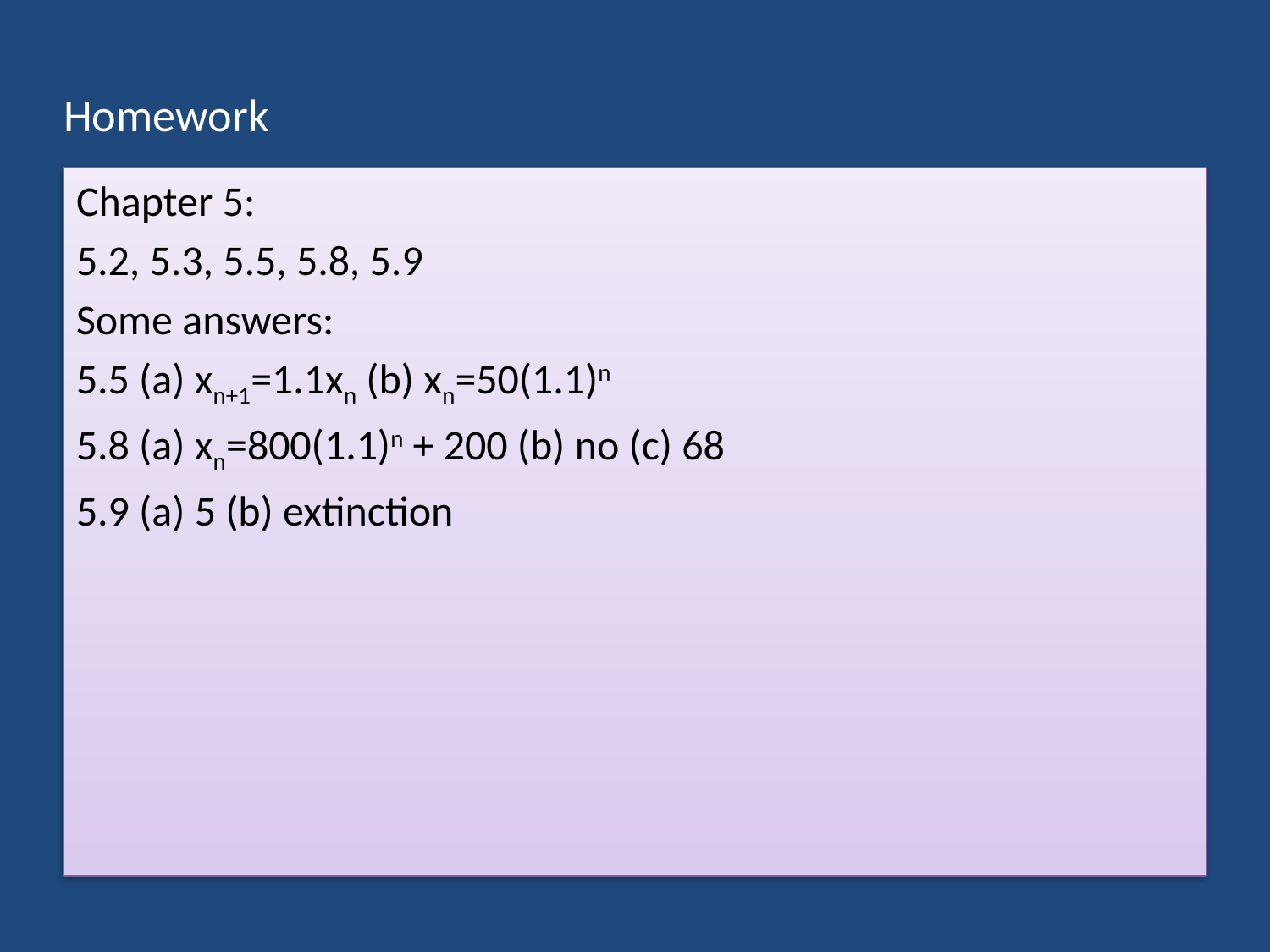

# Homework
Chapter 5:
5.2, 5.3, 5.5, 5.8, 5.9
Some answers:
5.5 (a) xn+1=1.1xn (b) xn=50(1.1)n
5.8 (a) xn=800(1.1)n + 200 (b) no (c) 68
5.9 (a) 5 (b) extinction